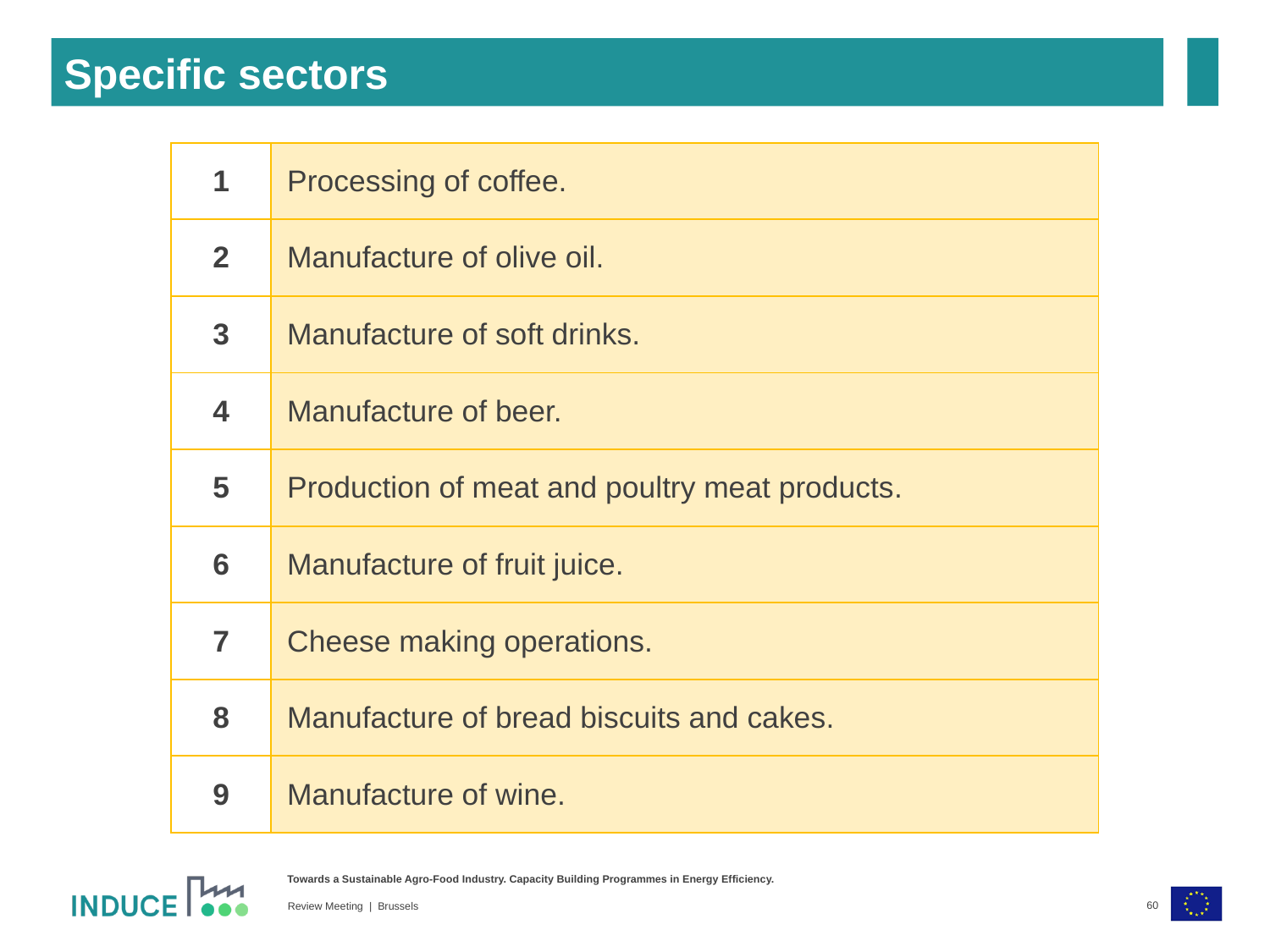

Specific sectors
| 1 | Processing of coffee. |
| --- | --- |
| 2 | Manufacture of olive oil. |
| 3 | Manufacture of soft drinks. |
| 4 | Manufacture of beer. |
| 5 | Production of meat and poultry meat products. |
| 6 | Manufacture of fruit juice. |
| 7 | Cheese making operations. |
| 8 | Manufacture of bread biscuits and cakes. |
| 9 | Manufacture of wine. |
60
Review Meeting  |  Brussels